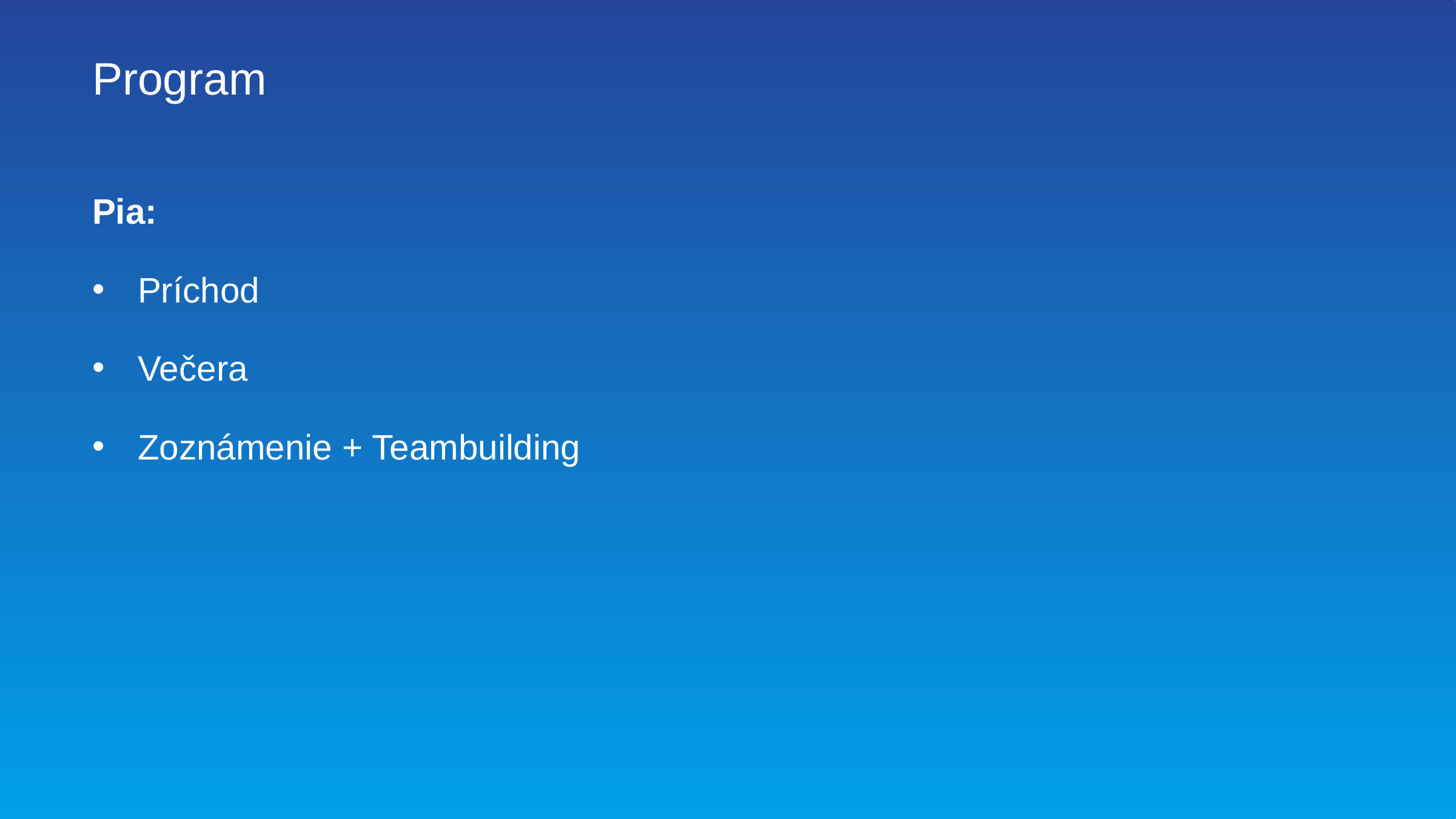

# Program
Pia:
Príchod
Večera
Zoznámenie + Teambuilding